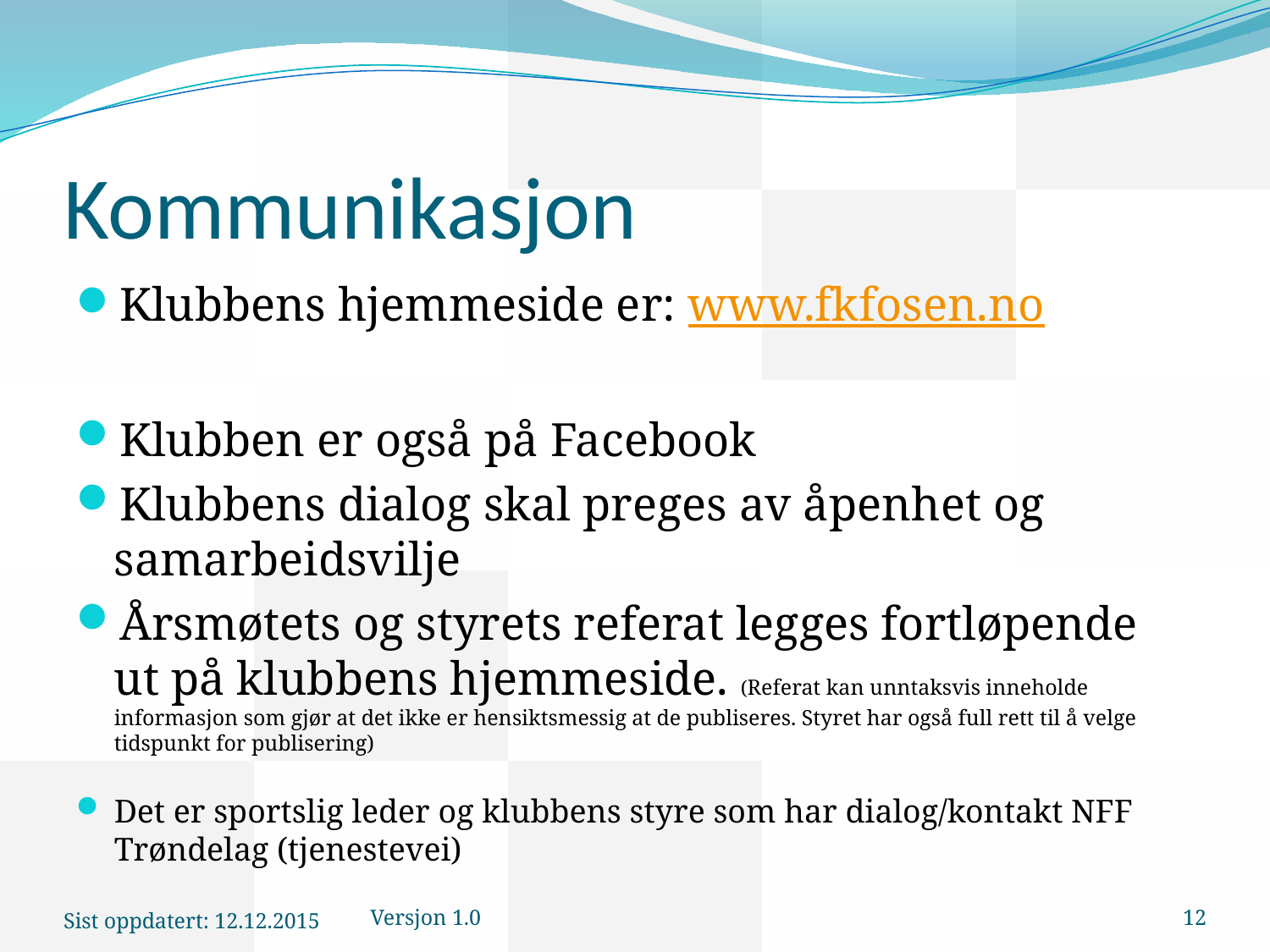

# Kommunikasjon
Klubbens hjemmeside er: www.fkfosen.no

Klubben er også på Facebook
Klubbens dialog skal preges av åpenhet og samarbeidsvilje
Årsmøtets og styrets referat legges fortløpende ut på klubbens hjemmeside. (Referat kan unntaksvis inneholde informasjon som gjør at det ikke er hensiktsmessig at de publiseres. Styret har også full rett til å velge tidspunkt for publisering)

Det er sportslig leder og klubbens styre som har dialog/kontakt NFF Trøndelag (tjenestevei)

Sist oppdatert: 12.12.2015
Versjon 1.0
12